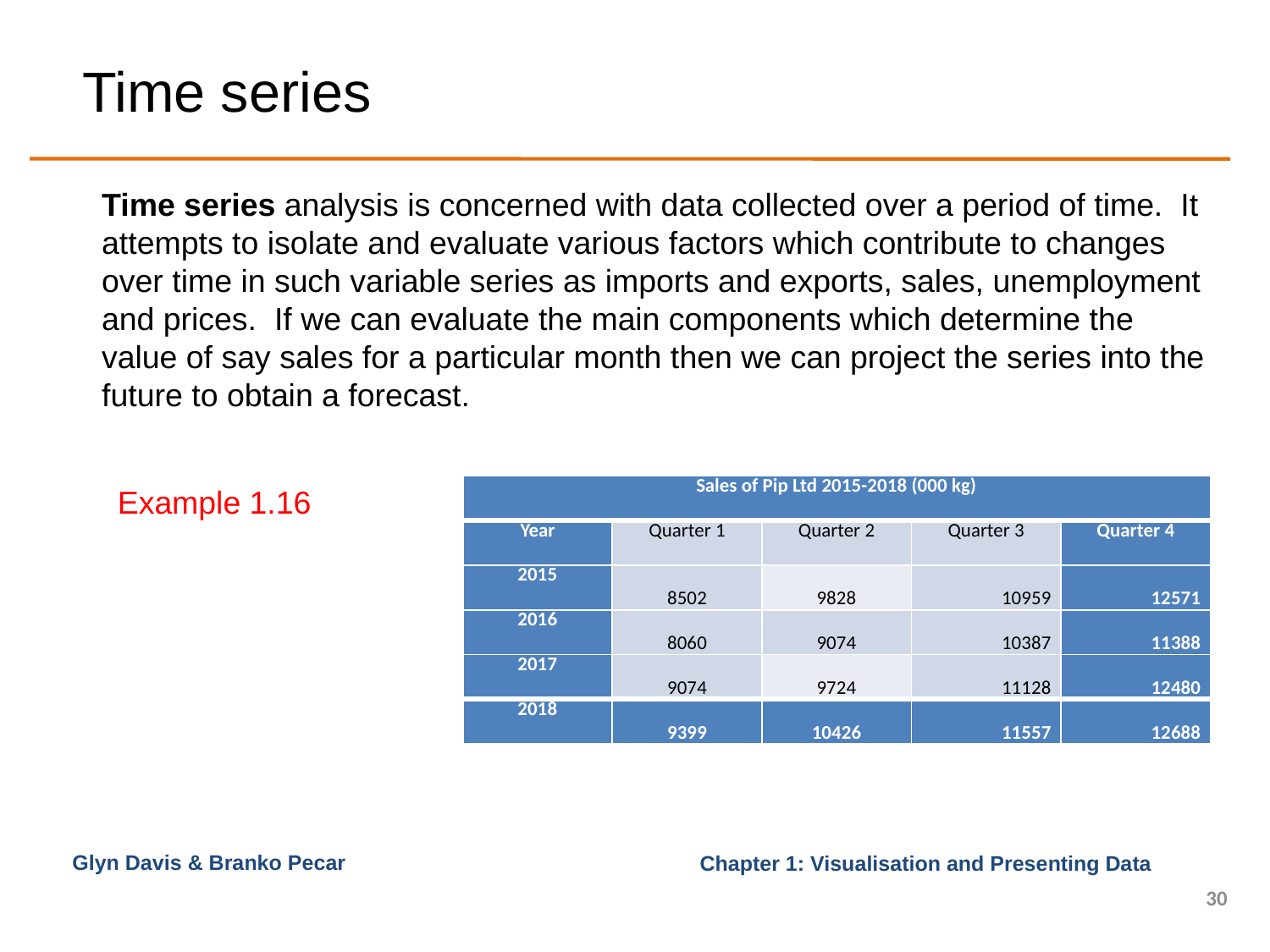

# Time series
Time series analysis is concerned with data collected over a period of time.  It attempts to isolate and evaluate various factors which contribute to changes over time in such variable series as imports and exports, sales, unemployment and prices.  If we can evaluate the main components which determine the value of say sales for a particular month then we can project the series into the future to obtain a forecast.
Example 1.16
| Sales of Pip Ltd 2015-2018 (000 kg) |  |  |  |  |
| --- | --- | --- | --- | --- |
| Year | Quarter 1 | Quarter 2 | Quarter 3 | Quarter 4 |
| 2015 | 8502 | 9828 | 10959 | 12571 |
| 2016 | 8060 | 9074 | 10387 | 11388 |
| 2017 | 9074 | 9724 | 11128 | 12480 |
| 2018 | 9399 | 10426 | 11557 | 12688 |
Glyn Davis & Branko Pecar
30